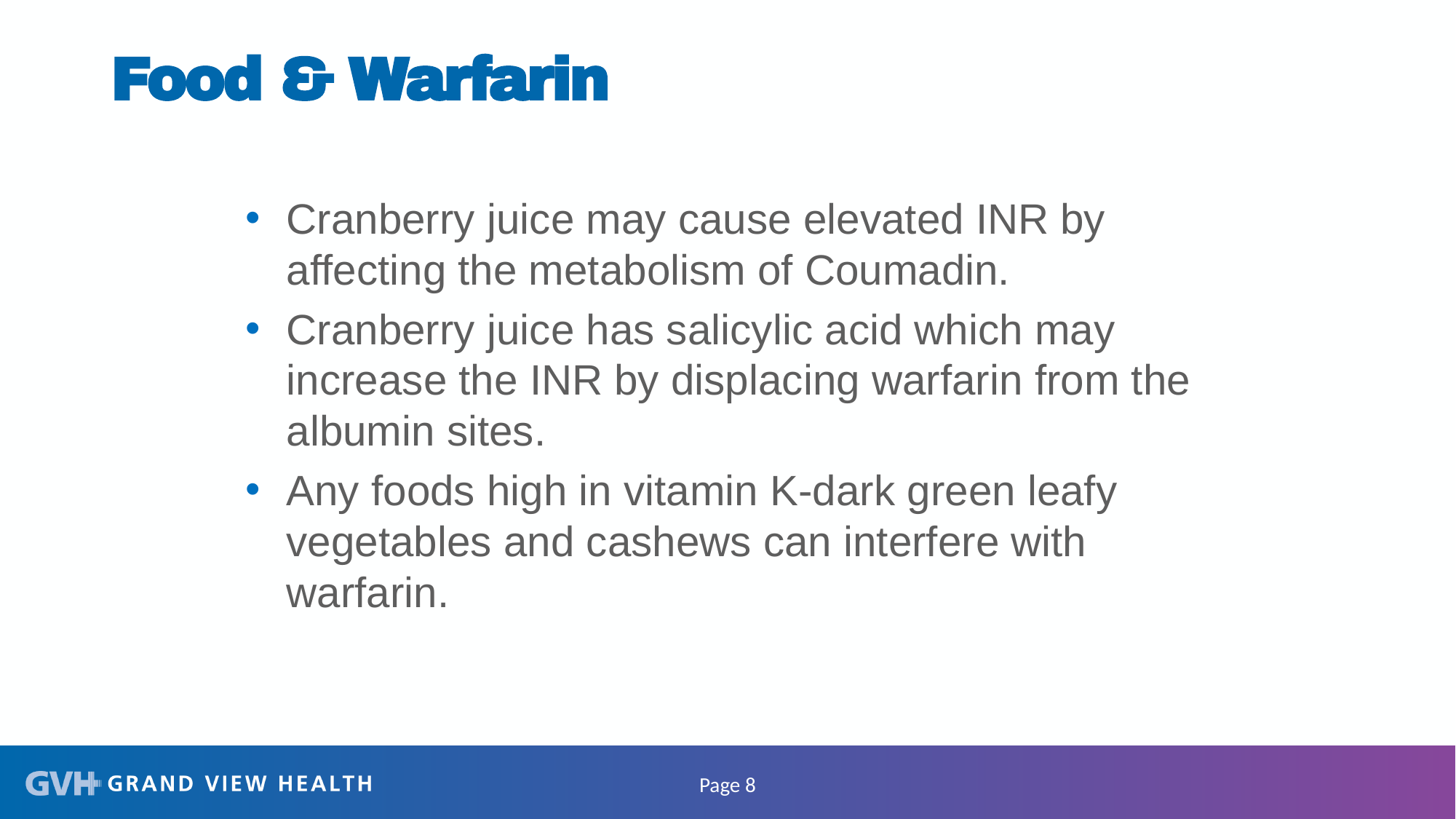

# Food & Warfarin
Cranberry juice may cause elevated INR by affecting the metabolism of Coumadin.
Cranberry juice has salicylic acid which may increase the INR by displacing warfarin from the albumin sites.
Any foods high in vitamin K-dark green leafy vegetables and cashews can interfere with warfarin.